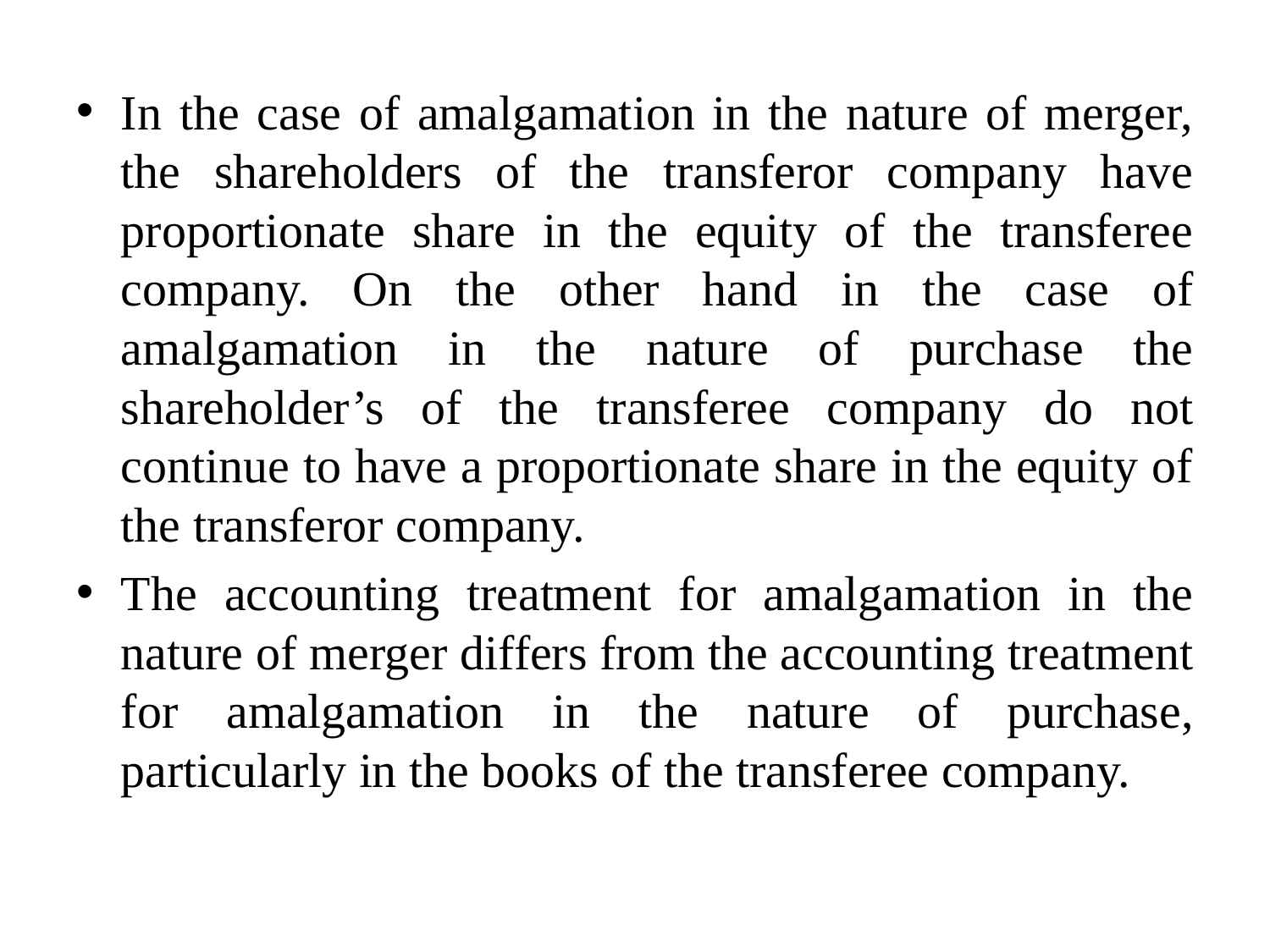

In the case of amalgamation in the nature of merger, the shareholders of the transferor company have proportionate share in the equity of the transferee company. On the other hand in the case of amalgamation in the nature of purchase the shareholder’s of the transferee company do not continue to have a proportionate share in the equity of the transferor company.
The accounting treatment for amalgamation in the nature of merger differs from the accounting treatment for amalgamation in the nature of purchase, particularly in the books of the transferee company.